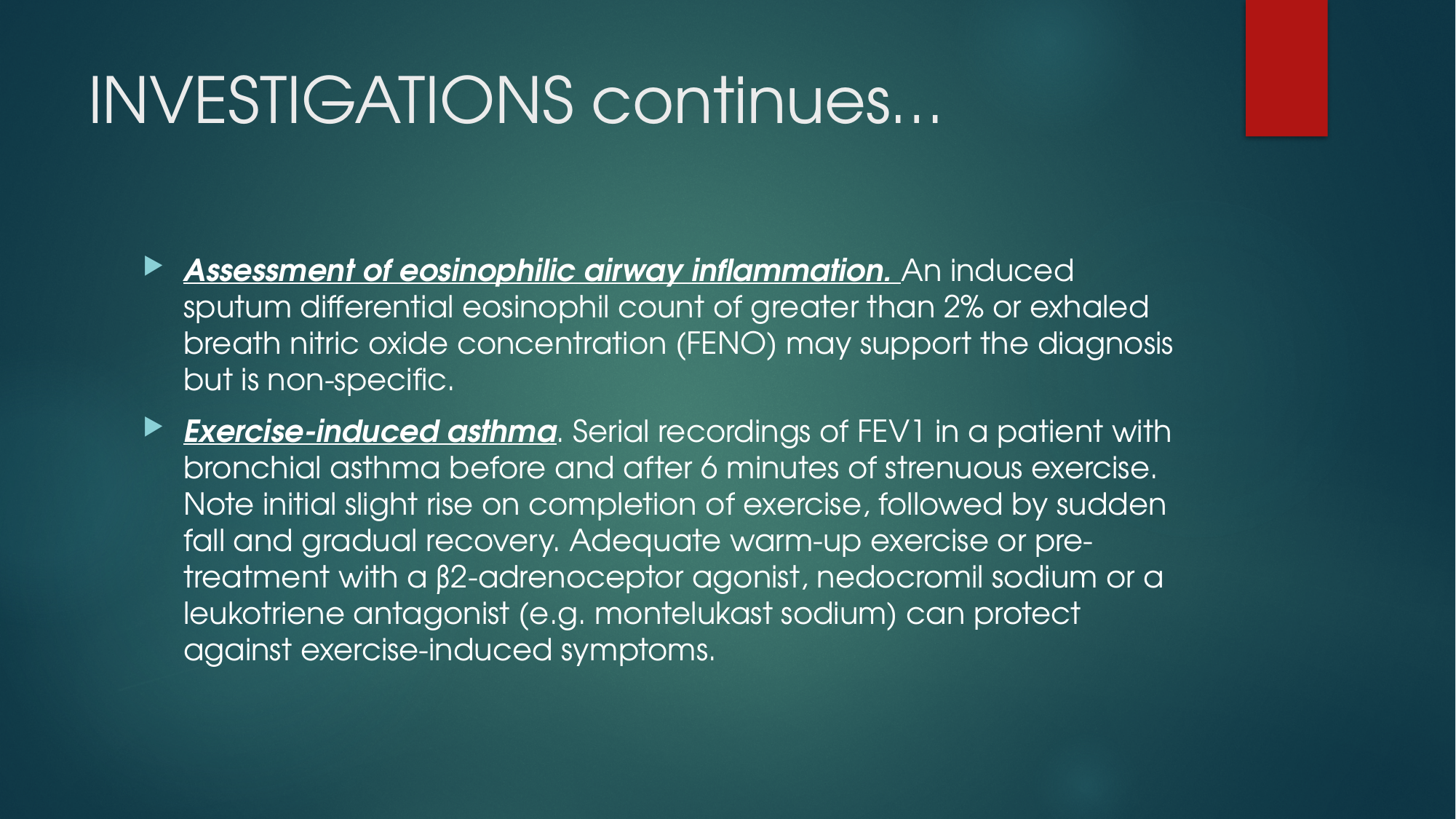

# INVESTIGATIONS continues…
Assessment of eosinophilic airway inflammation. An induced sputum differential eosinophil count of greater than 2% or exhaled breath nitric oxide concentration (FENO) may support the diagnosis but is non-specific.
Exercise-induced asthma. Serial recordings of FEV1 in a patient with bronchial asthma before and after 6 minutes of strenuous exercise. Note initial slight rise on completion of exercise, followed by sudden fall and gradual recovery. Adequate warm-up exercise or pre-treatment with a β2-adrenoceptor agonist, nedocromil sodium or a leukotriene antagonist (e.g. montelukast sodium) can protect against exercise-induced symptoms.